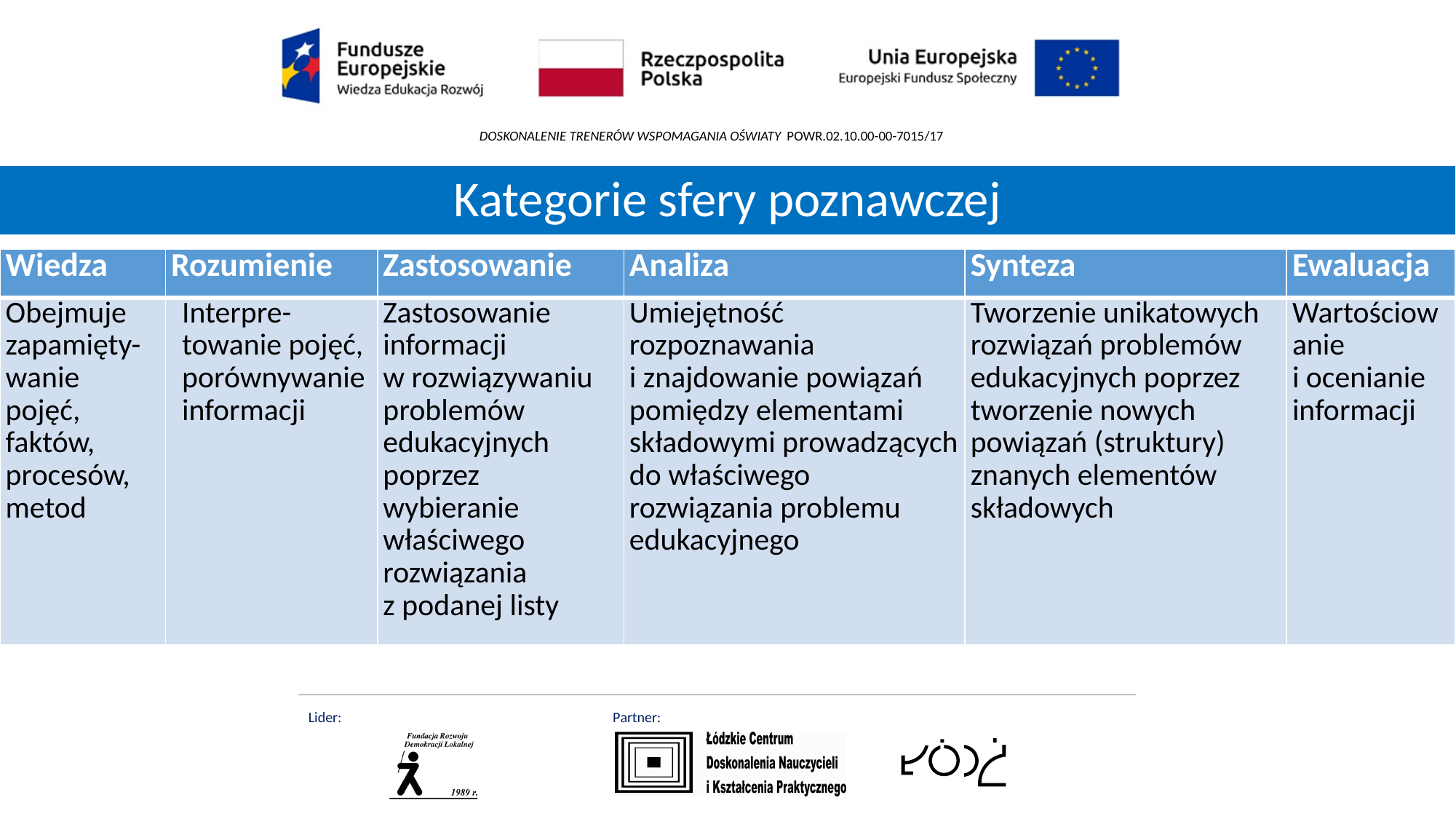

# Kategorie sfery poznawczej
| Wiedza | Rozumienie | Zastosowanie | Analiza | Synteza | Ewaluacja |
| --- | --- | --- | --- | --- | --- |
| Obejmuje zapamięty-wanie pojęć, faktów, procesów, metod | Interpre-towanie pojęć, porównywanie informacji | Zastosowanie informacji w rozwiązywaniu problemów edukacyjnych poprzez wybieranie właściwego rozwiązania z podanej listy | Umiejętność rozpoznawania i znajdowanie powiązań pomiędzy elementami składowymi prowadzących do właściwego rozwiązania problemu edukacyjnego | Tworzenie unikatowych rozwiązań problemów edukacyjnych poprzez tworzenie nowych powiązań (struktury) znanych elementów składowych | Wartościowanie i ocenianie informacji |